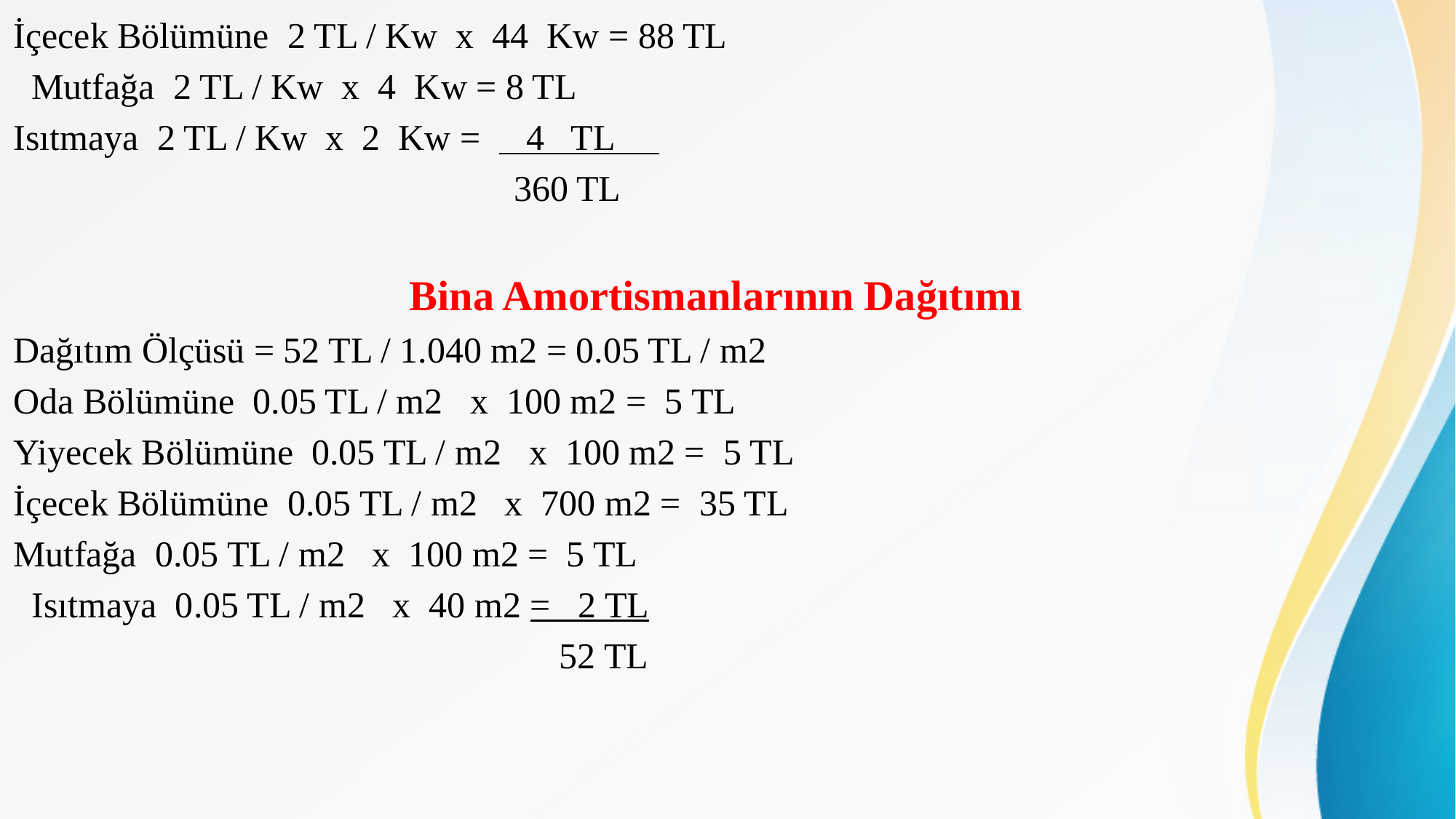

İçecek Bölümüne  2 TL / Kw  x  44  Kw = 88 TL
  Mutfağa  2 TL / Kw  x  4  Kw = 8 TL
Isıtmaya  2 TL / Kw  x  2  Kw =     4   TL
                                                       360 TL

Bina Amortismanlarının Dağıtımı
Dağıtım Ölçüsü = 52 TL / 1.040 m2 = 0.05 TL / m2
Oda Bölümüne  0.05 TL / m2   x  100 m2 =  5 TL
Yiyecek Bölümüne  0.05 TL / m2   x  100 m2 =  5 TL
İçecek Bölümüne  0.05 TL / m2   x  700 m2 =  35 TL
Mutfağa  0.05 TL / m2   x  100 m2 =  5 TL
  Isıtmaya  0.05 TL / m2   x  40 m2 =   2 TL
                                                            52 TL